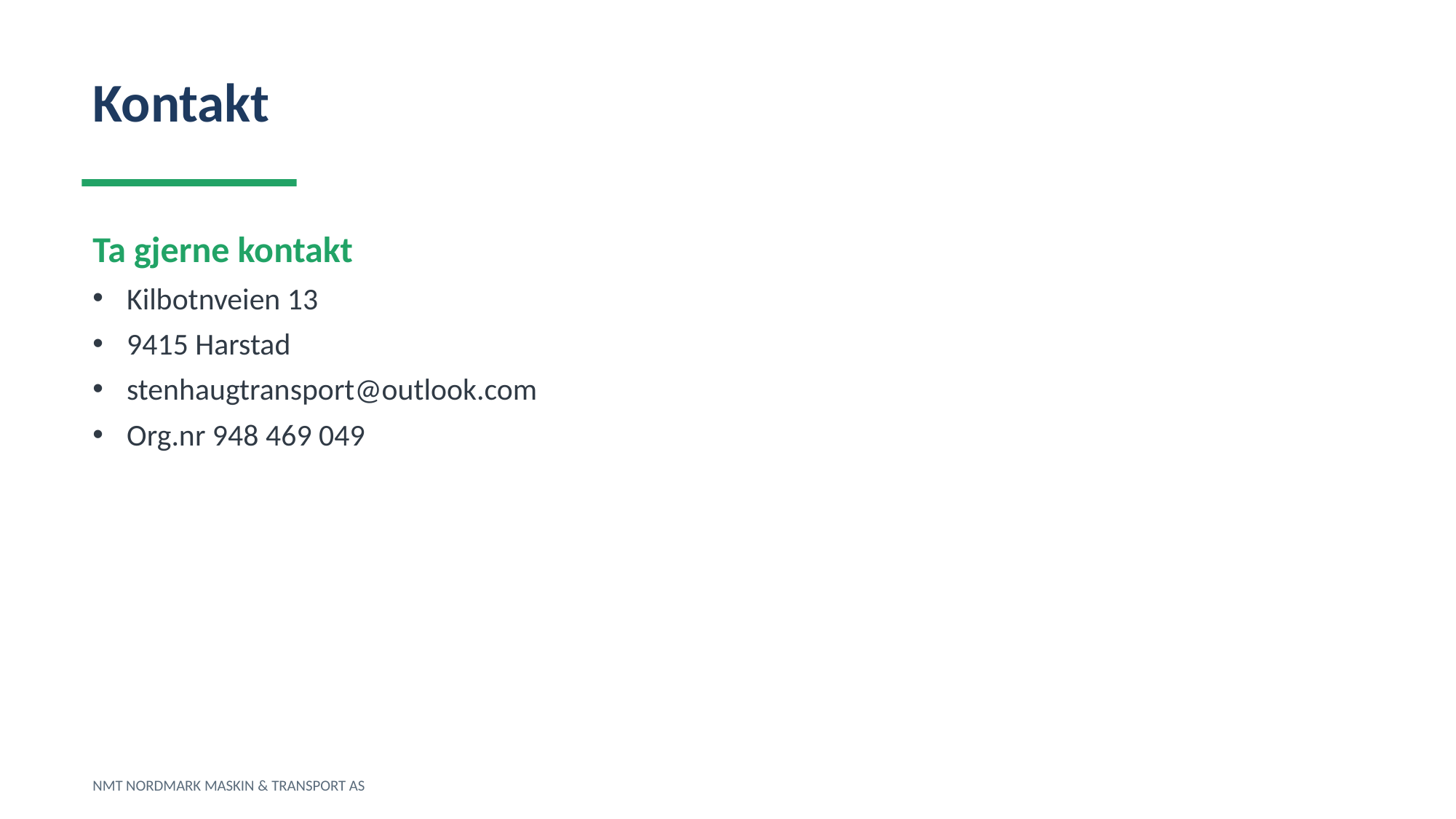

Kontakt

Ta gjerne kontakt
Kilbotnveien 13
9415 Harstad
stenhaugtransport@outlook.com
Org.nr 948 469 049
NMT NORDMARK MASKIN & TRANSPORT AS